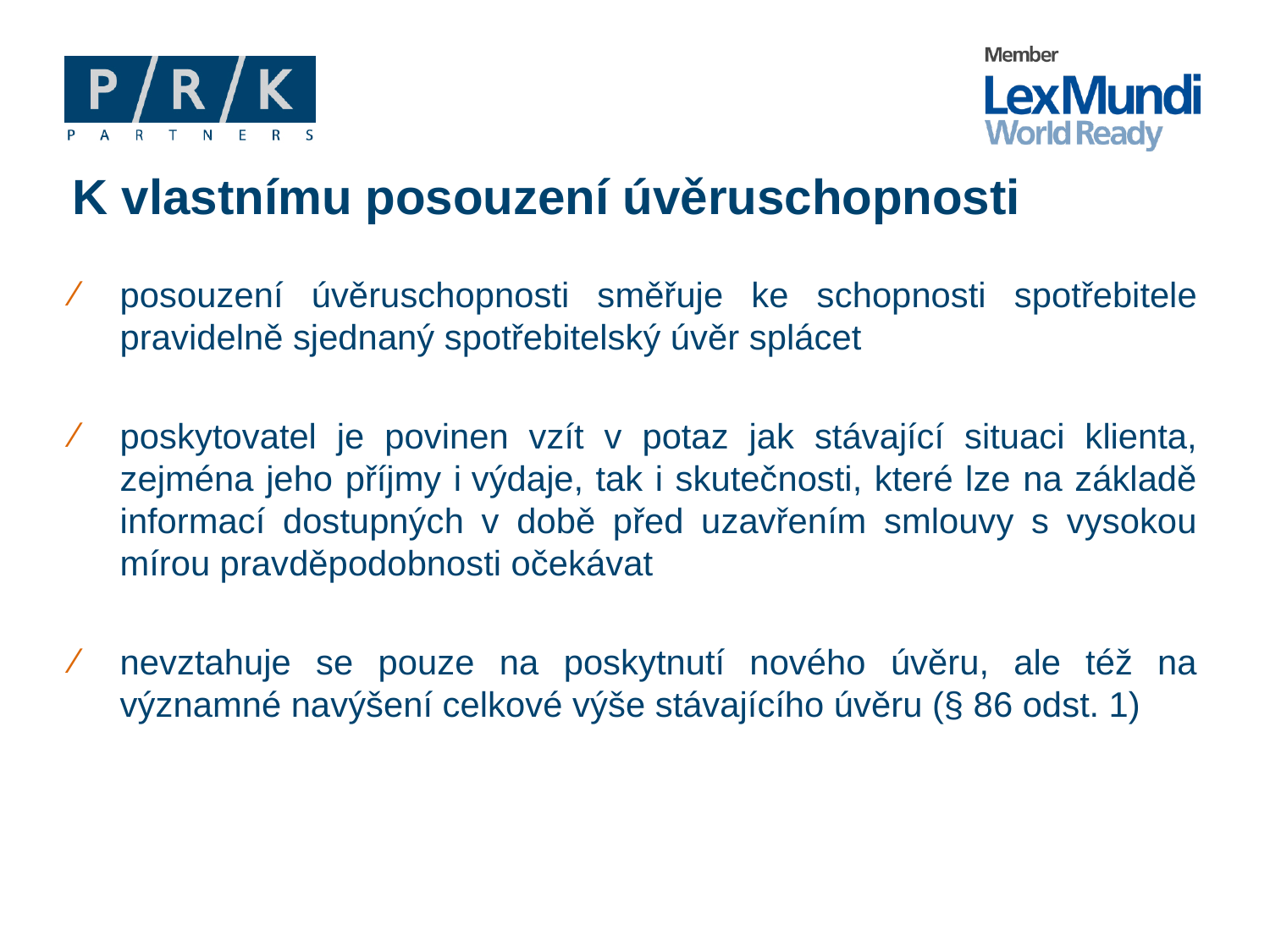

# K vlastnímu posouzení úvěruschopnosti
posouzení úvěruschopnosti směřuje ke schopnosti spotřebitele pravidelně sjednaný spotřebitelský úvěr splácet

poskytovatel je povinen vzít v potaz jak stávající situaci klienta, zejména jeho příjmy i výdaje, tak i skutečnosti, které lze na základě informací dostupných v době před uzavřením smlouvy s vysokou mírou pravděpodobnosti očekávat

nevztahuje se pouze na poskytnutí nového úvěru, ale též na významné navýšení celkové výše stávajícího úvěru (§ 86 odst. 1)